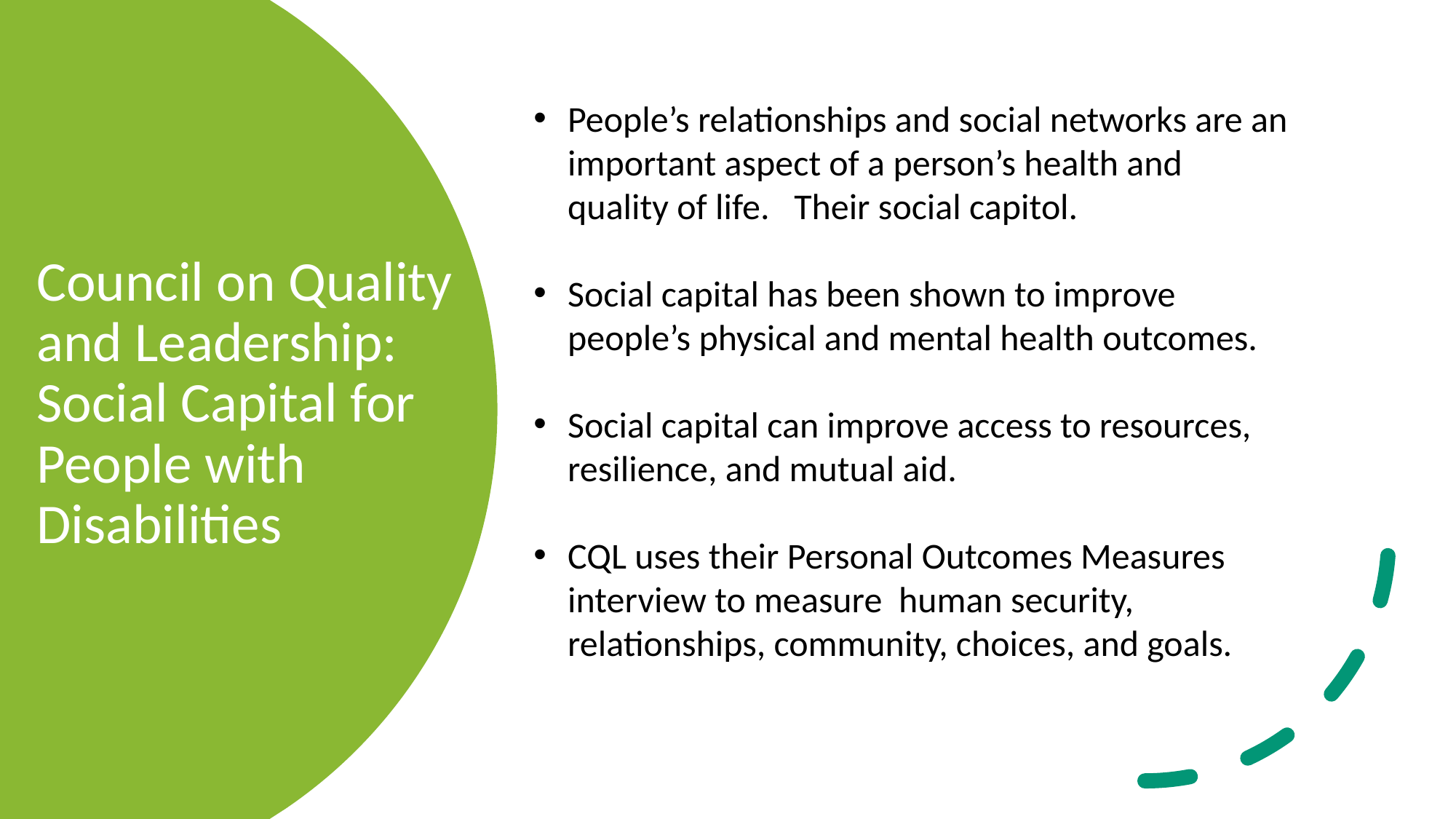

People’s relationships and social networks are an important aspect of a person’s health and quality of life.   Their social capitol.

Social capital has been shown to improve people’s physical and mental health outcomes.

Social capital can improve access to resources, resilience, and mutual aid.

CQL uses their Personal Outcomes Measures interview to measure  human security, relationships, community, choices, and goals.

# Council on Quality and Leadership: Social Capital for People with Disabilities